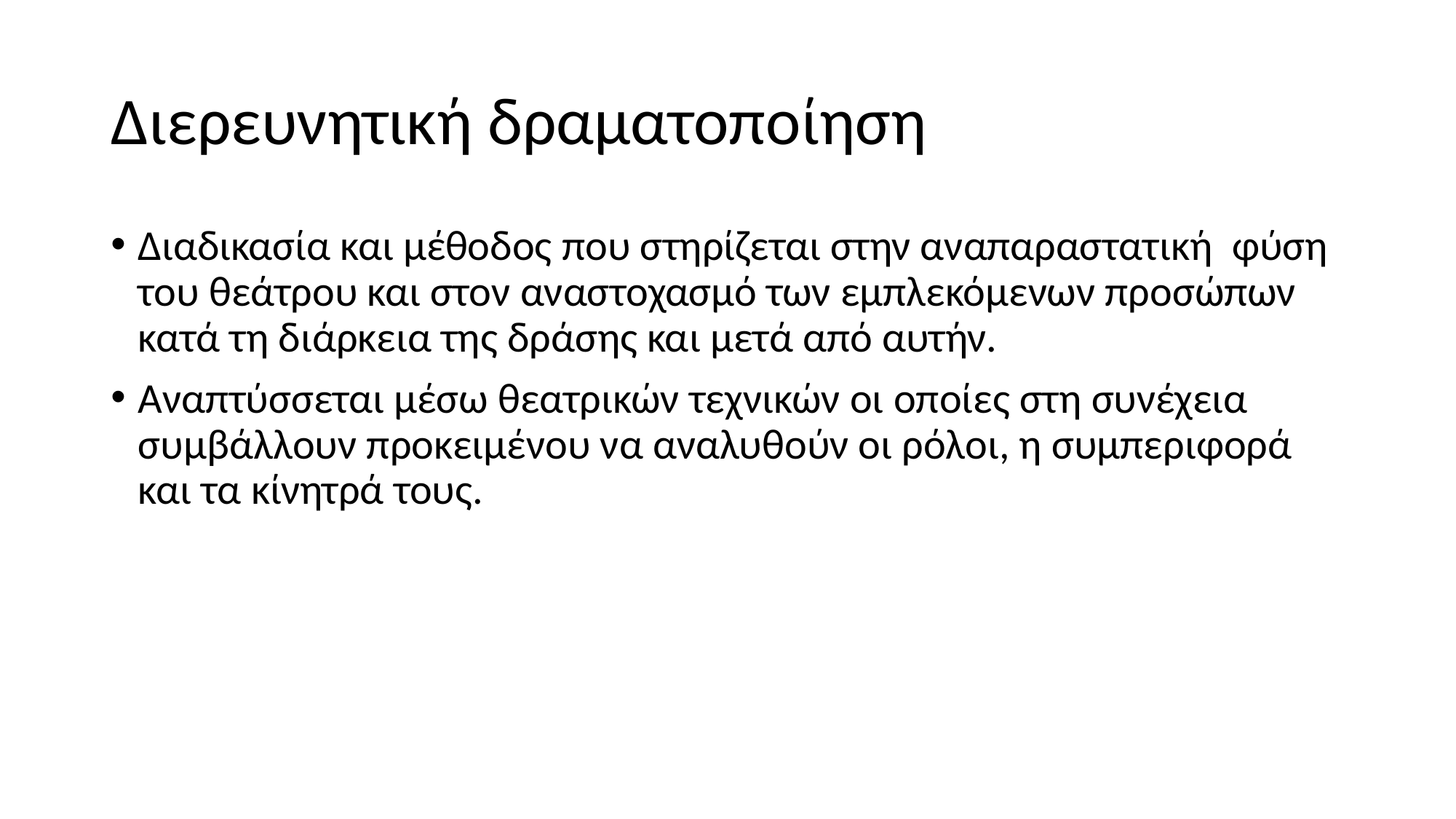

# Διερευνητική δραματοποίηση
Διαδικασία και μέθοδος που στηρίζεται στην αναπαραστατική  φύση του θεάτρου και στον αναστοχασμό των εμπλεκόμενων προσώπων κατά τη διάρκεια της δράσης και μετά από αυτήν.
Αναπτύσσεται μέσω θεατρικών τεχνικών οι οποίες στη συνέχεια συμβάλλουν προκειμένου να αναλυθούν οι ρόλοι, η συμπεριφορά και τα κίνητρά τους.